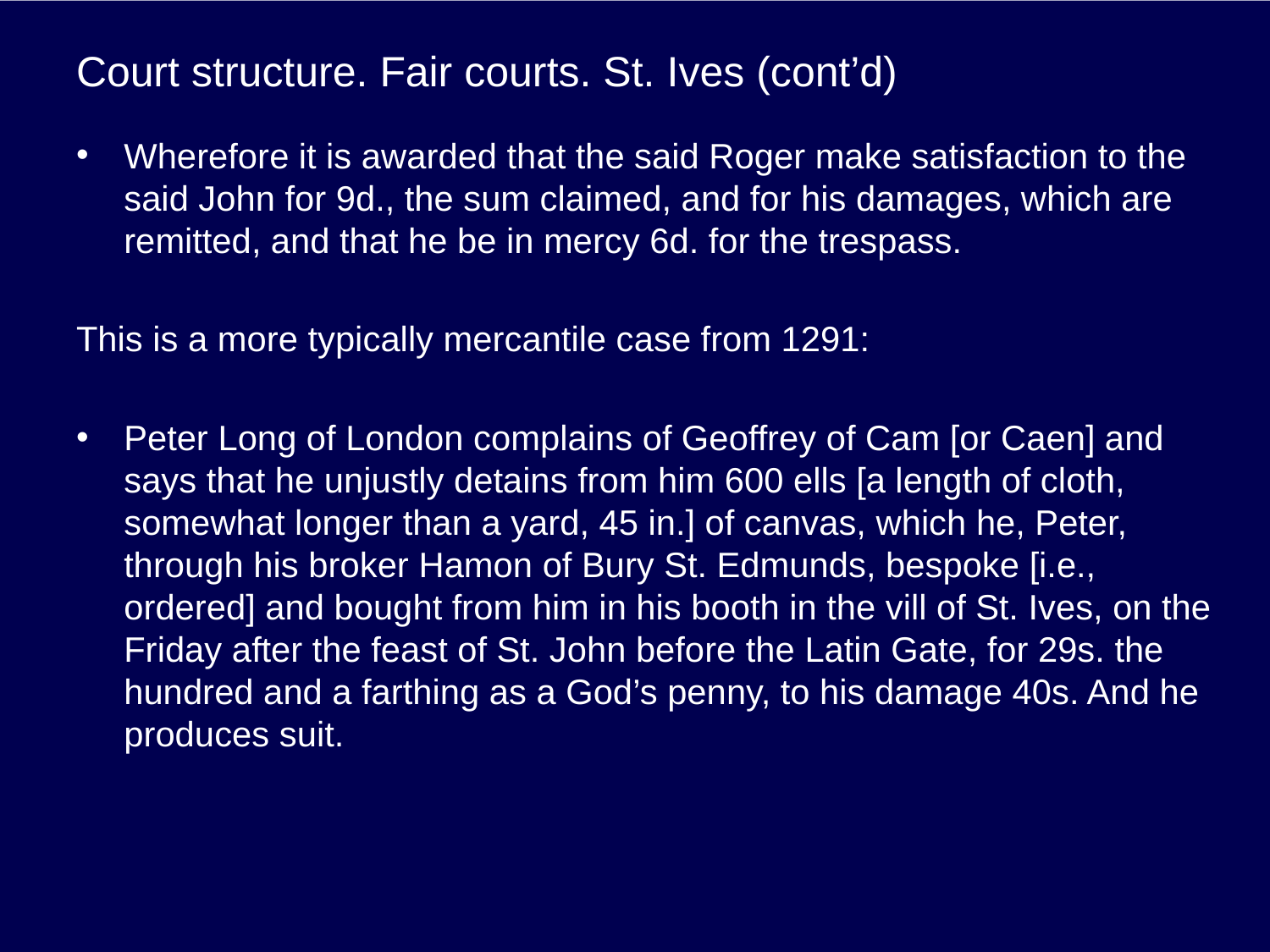

# Court structure. Fair courts. St. Ives (cont’d)
Wherefore it is awarded that the said Roger make satisfaction to the said John for 9d., the sum claimed, and for his damages, which are remitted, and that he be in mercy 6d. for the trespass.

This is a more typically mercantile case from 1291:

Peter Long of London complains of Geoffrey of Cam [or Caen] and says that he unjustly detains from him 600 ells [a length of cloth, somewhat longer than a yard, 45 in.] of canvas, which he, Peter, through his broker Hamon of Bury St. Edmunds, bespoke [i.e., ordered] and bought from him in his booth in the vill of St. Ives, on the Friday after the feast of St. John before the Latin Gate, for 29s. the hundred and a farthing as a God’s penny, to his damage 40s. And he produces suit.